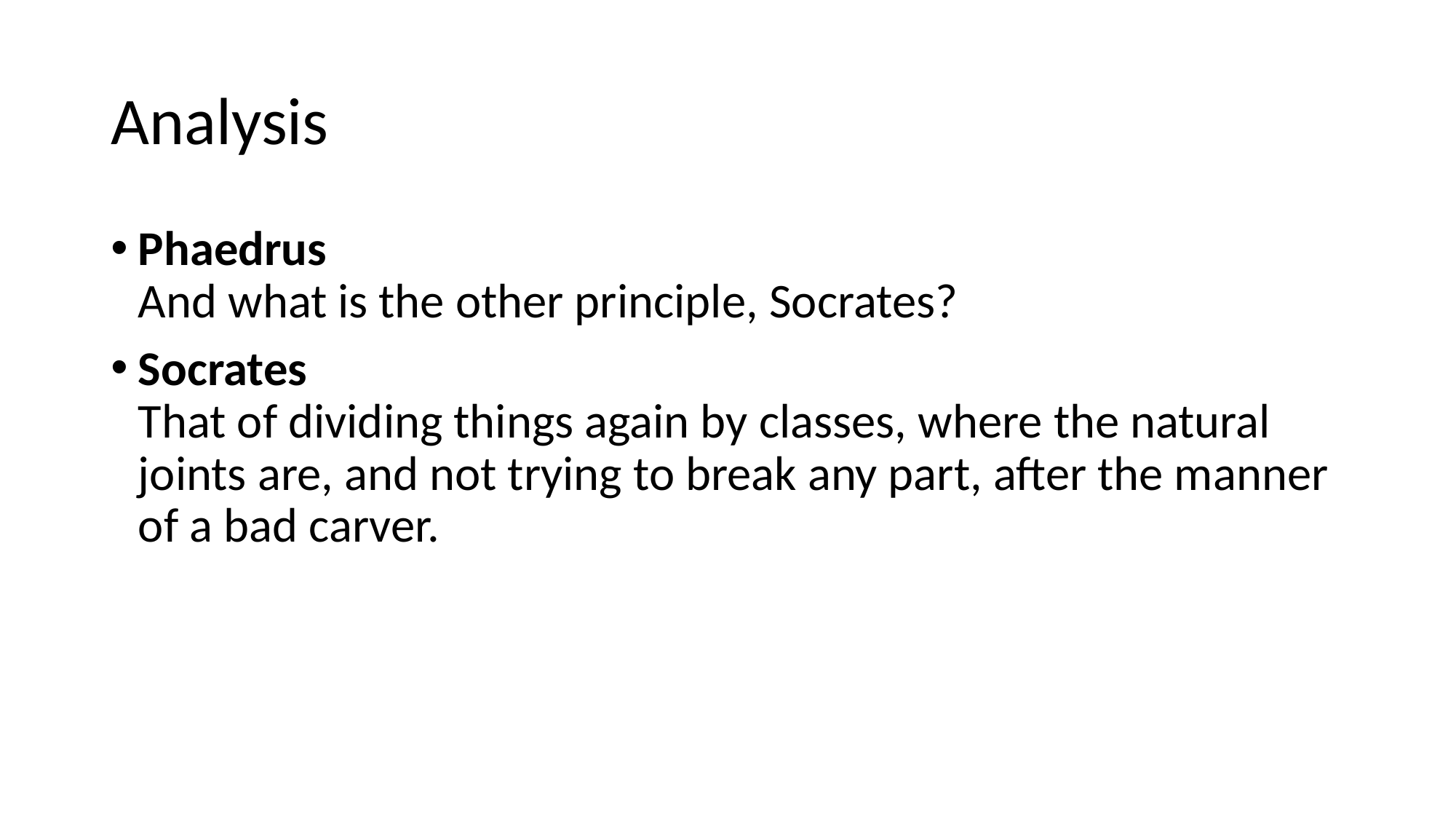

# Analysis
Phaedrus
And what is the other principle, Socrates?
Socrates
That of dividing things again by classes, where the natural joints are, and not trying to break any part, after the manner of a bad carver.